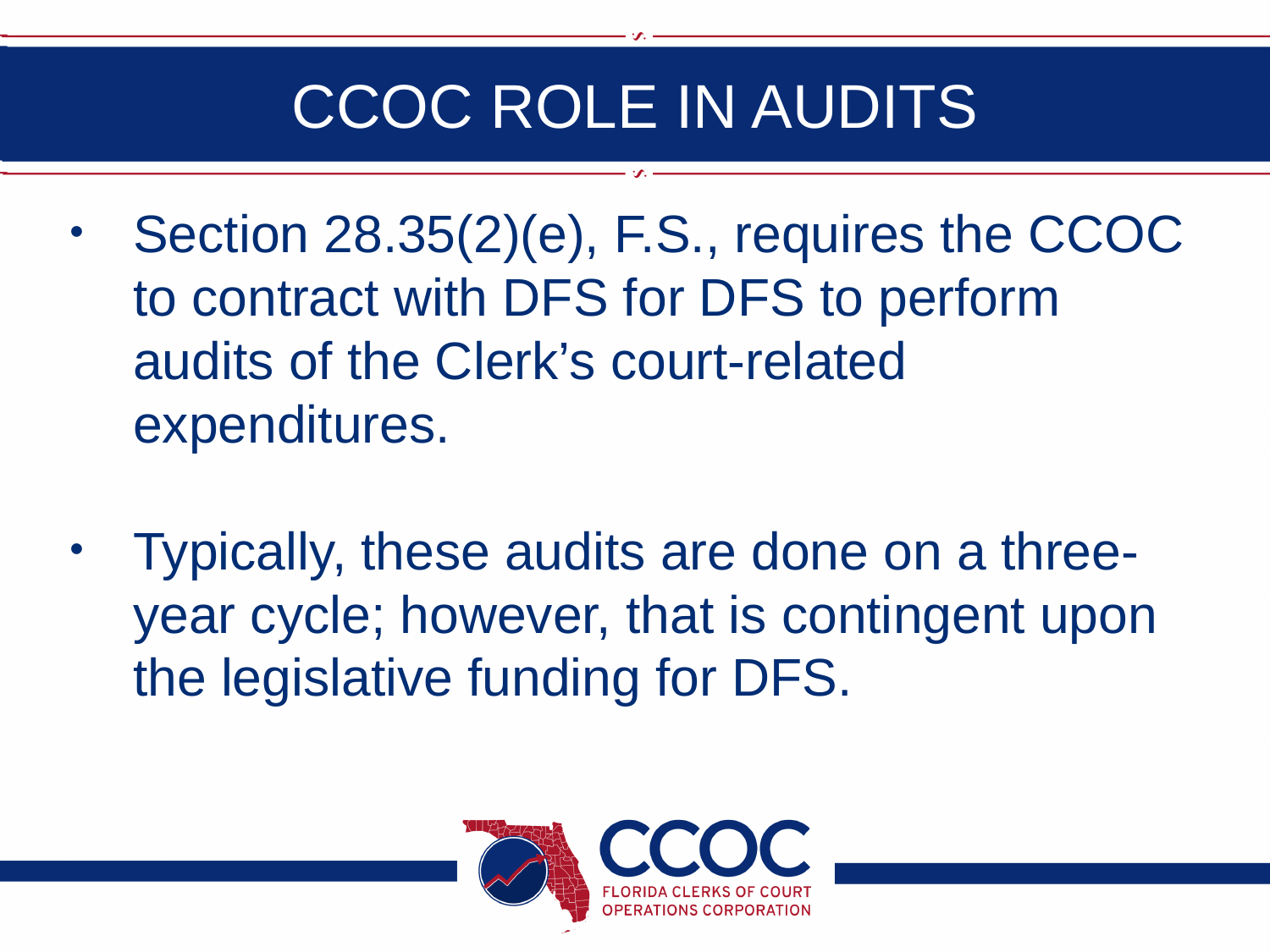

# CCOC ROLE IN AUDITS
Section 28.35(2)(e), F.S., requires the CCOC to contract with DFS for DFS to perform audits of the Clerk’s court-related expenditures.
Typically, these audits are done on a three-year cycle; however, that is contingent upon the legislative funding for DFS.